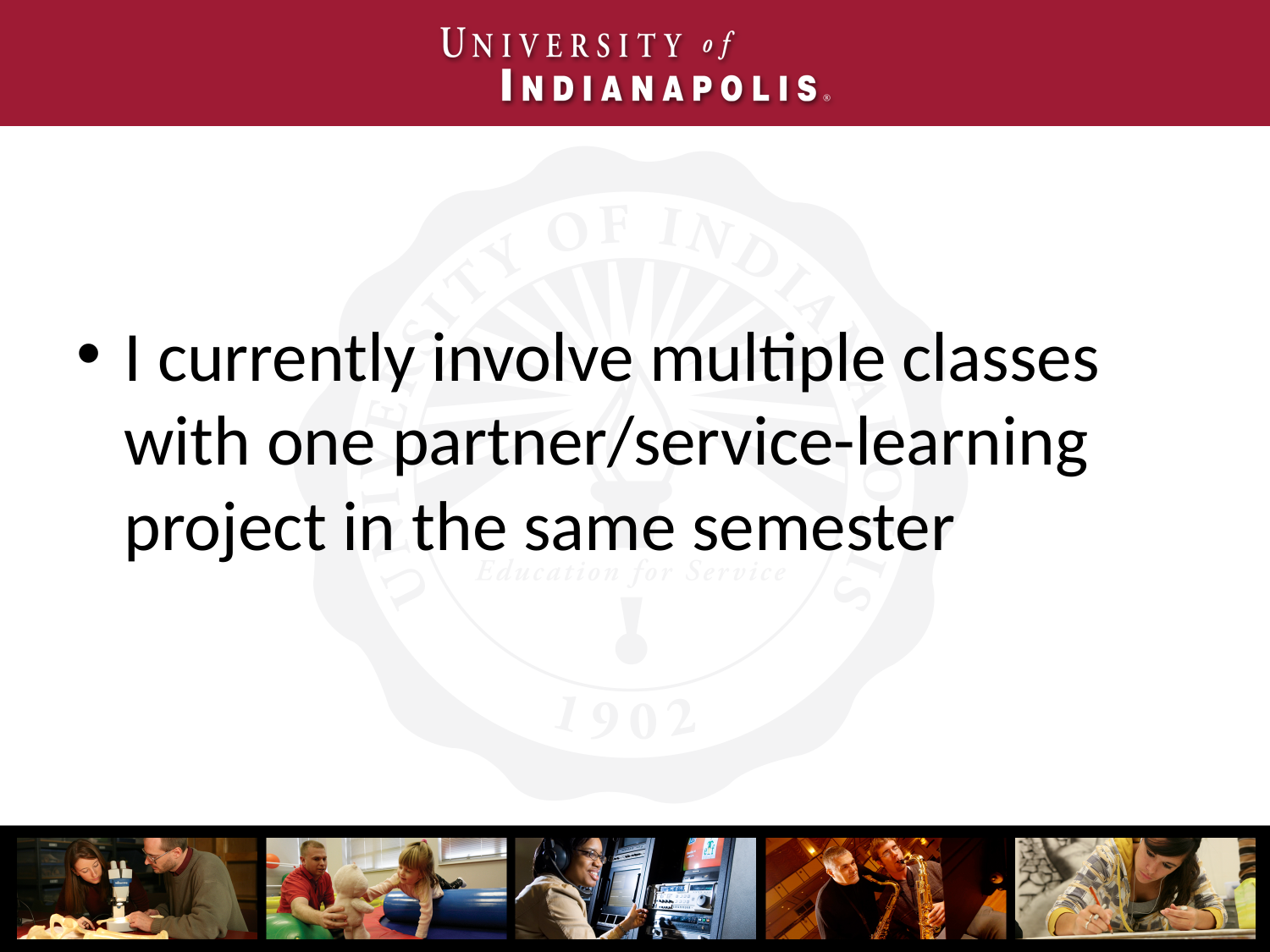

I currently involve multiple classes with one partner/service-learning project in the same semester